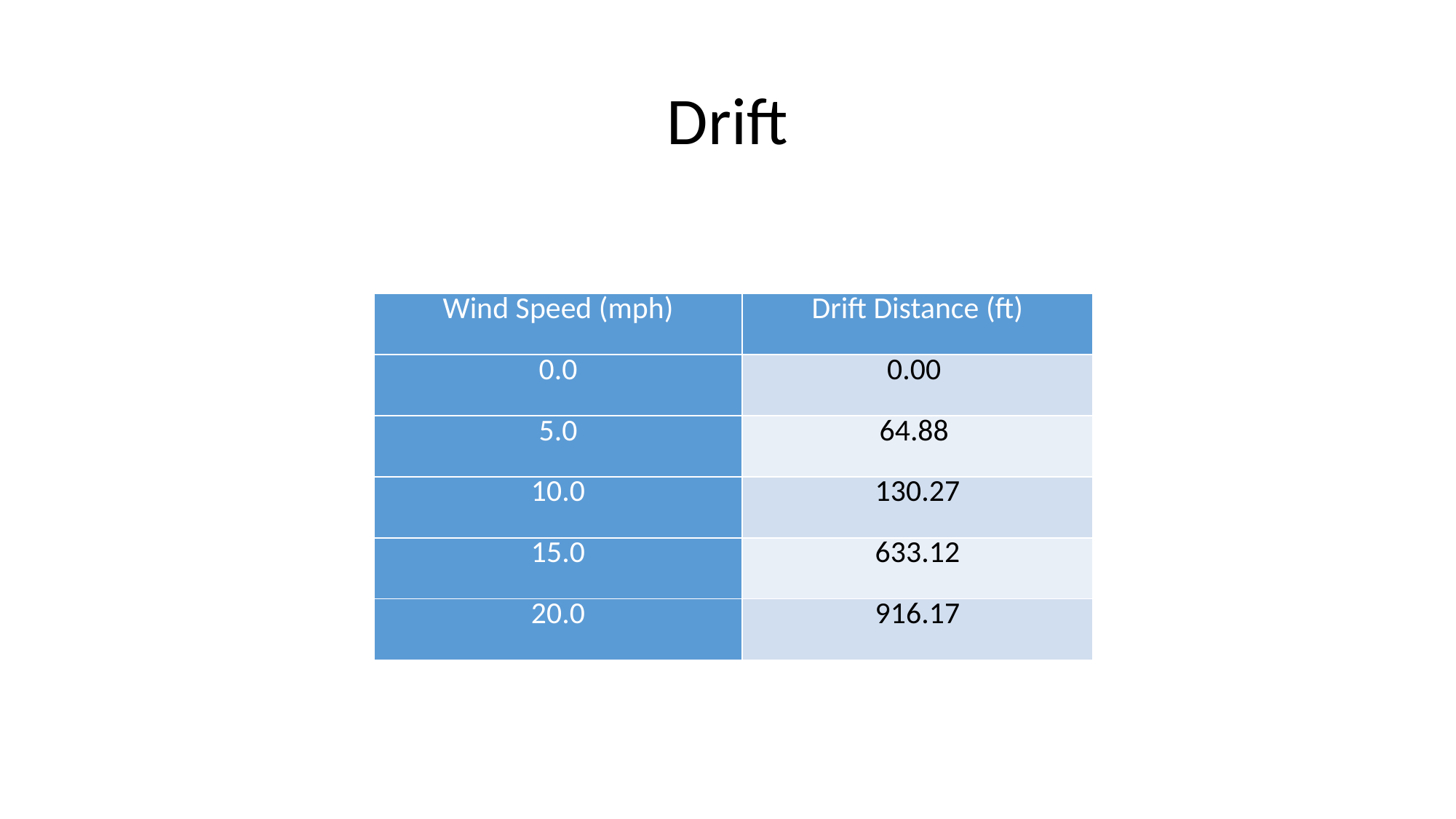

# Drift
| Wind Speed (mph) | Drift Distance (ft) |
| --- | --- |
| 0.0 | 0.00 |
| 5.0 | 64.88 |
| 10.0 | 130.27 |
| 15.0 | 633.12 |
| 20.0 | 916.17 |